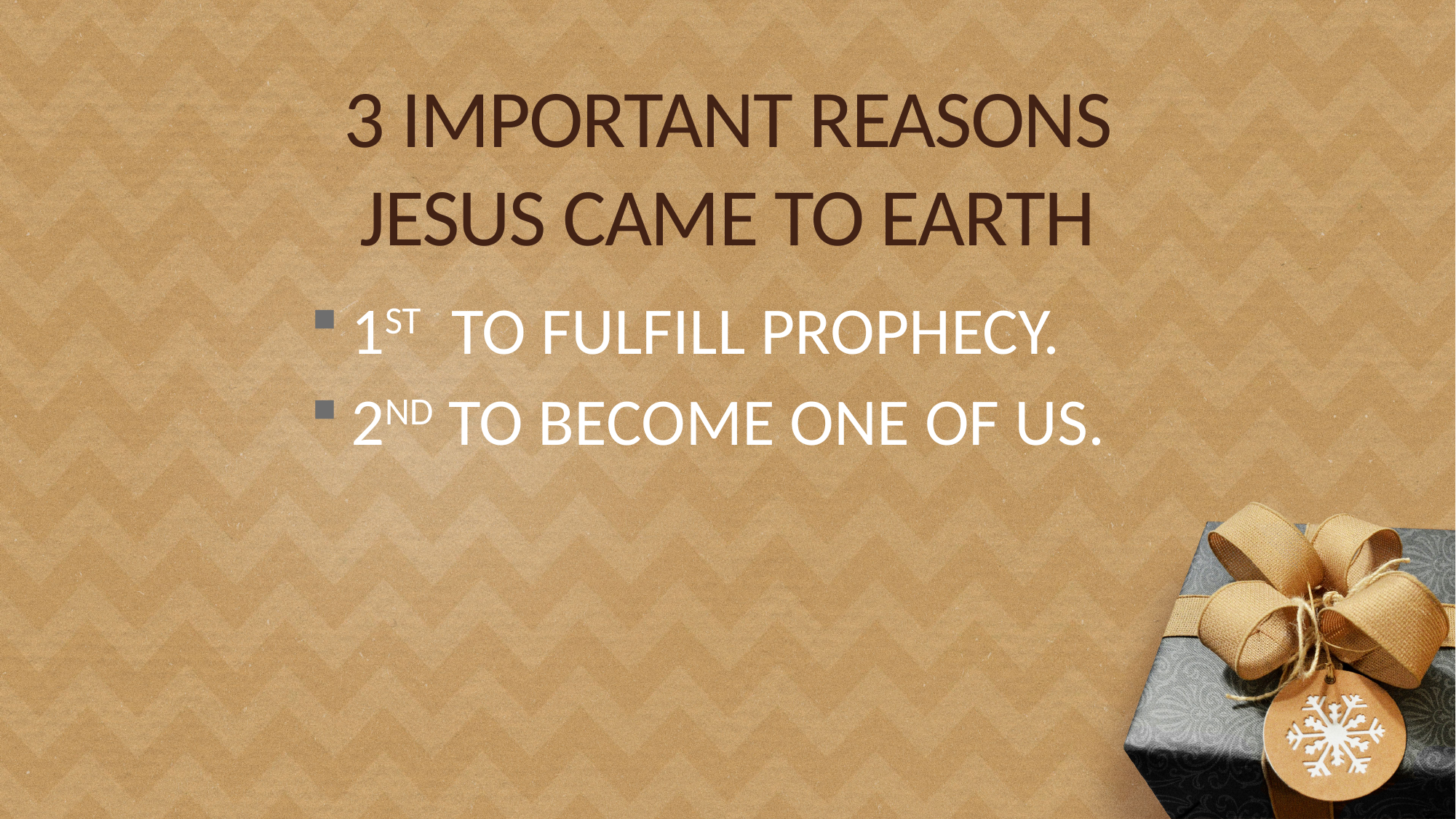

# 3 IMPORTANT REASONS JESUS CAME TO EARTH
1ST  TO FULFILL PROPHECY.
2ND TO BECOME ONE OF US.